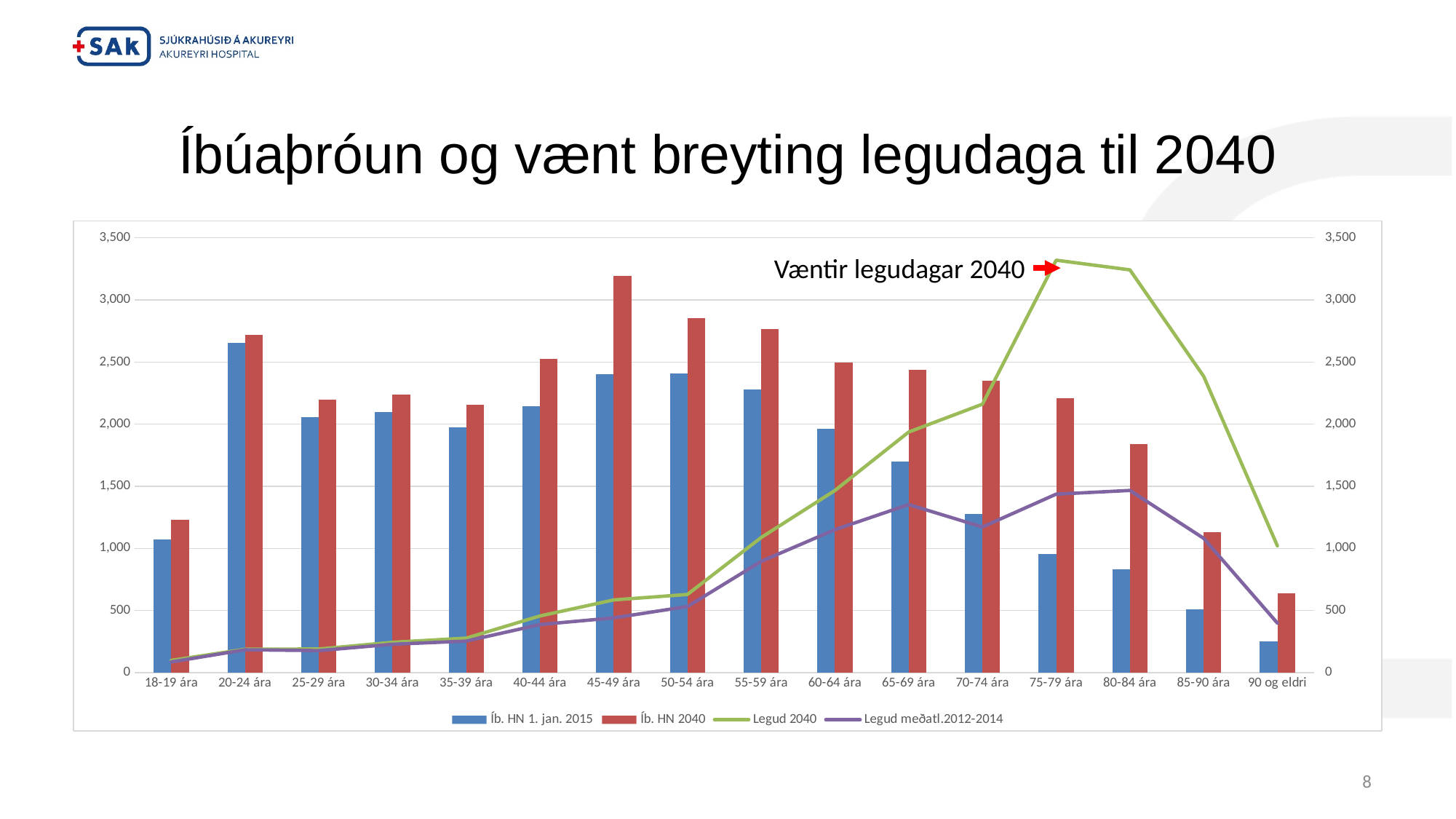

# Íbúaþróun og vænt breyting legudaga til 2040

### Chart

| Category | Íb. HN 1. jan. 2015 | Íb. HN 2040 | Legud 2040 | Legud meðatl.2012-2014 |
|---|---|---|---|---|
| 18-19 ára | 1074.0 | 1227.8029950083194 | 98.65865779256794 | 86.3 |
| 20-24 ára | 2654.0 | 2721.145139813582 | 188.34753661784285 | 183.7 |
| 25-29 ára | 2055.0 | 2200.353011996388 | 189.98344011122097 | 177.43333333333334 |
| 30-34 ára | 2095.0 | 2239.900161441074 | 244.3397853116946 | 228.53333333333336 |
| 35-39 ára | 1972.0 | 2156.5309783106068 | 277.8046414081328 | 254.03333333333333 |
| 40-44 ára | 2145.0 | 2527.3612222797683 | 456.41747885179774 | 387.3666666666667 |
| 45-49 ára | 2403.0 | 3191.566612703552 | 585.4968574421484 | 440.83333333333337 |
| 50-54 ára | 2411.0 | 2851.3276674364893 | 629.3971732101617 | 532.2 |
| 55-59 ára | 2279.0 | 2767.838267357915 | 1087.8248074034598 | 895.7 |
| 60-64 ára | 1960.0 | 2496.8429423459247 | 1466.2582788980405 | 1151.0 |
| 65-69 ára | 1701.0 | 2435.1466712659535 | 1936.76 | 1352.8666666666668 |
| 70-74 ára | 1275.0 | 2349.22131147541 | 2160.4237608486014 | 1172.5333333333333 |
| 75-79 ára | 957.0 | 2211.104142011834 | 3320.0448783694937 | 1436.9666666666667 |
| 80-84 ára | 831.0 | 1837.1083199999998 | 3241.8734986666664 | 1466.4333333333334 |
| 85-90 ára | 512.0 | 1129.6107799948172 | 2385.8100388701737 | 1081.3766666666668 |
| 90 og eldri | 249.0 | 636.8427143608627 | 1020.3976503594598 | 398.96666666666664 |
Væntir legudagar 2040
8